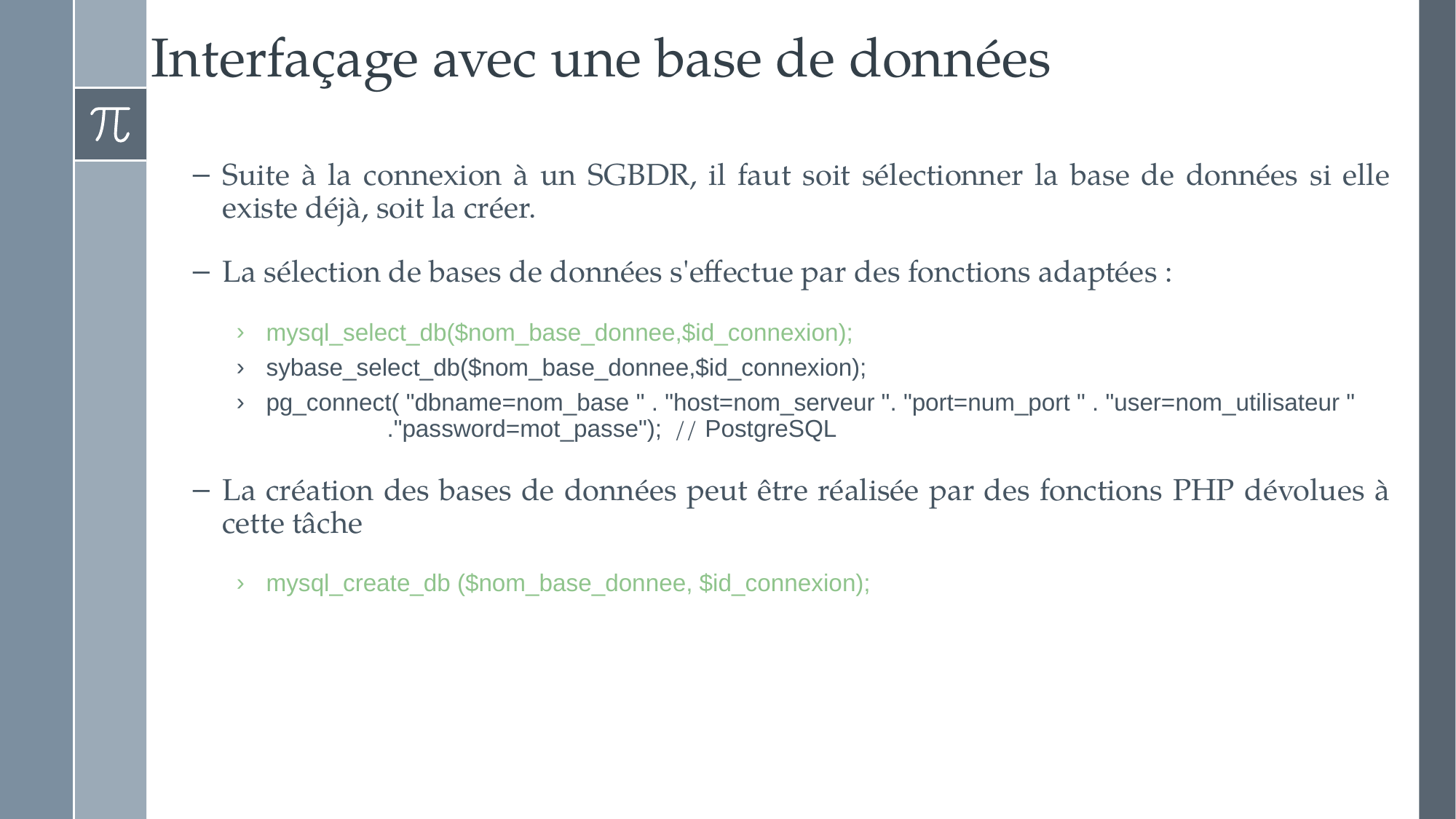

# Interfaçage avec une base de données
Suite à la connexion à un SGBDR, il faut soit sélectionner la base de données si elle existe déjà, soit la créer.

La sélection de bases de données s'effectue par des fonctions adaptées :

mysql_select_db($nom_base_donnee,$id_connexion);
sybase_select_db($nom_base_donnee,$id_connexion);
pg_connect( "dbname=nom_base " . "host=nom_serveur ". "port=num_port " . "user=nom_utilisateur "                        ."password=mot_passe");  // PostgreSQL

La création des bases de données peut être réalisée par des fonctions PHP dévolues à cette tâche

mysql_create_db ($nom_base_donnee, $id_connexion);